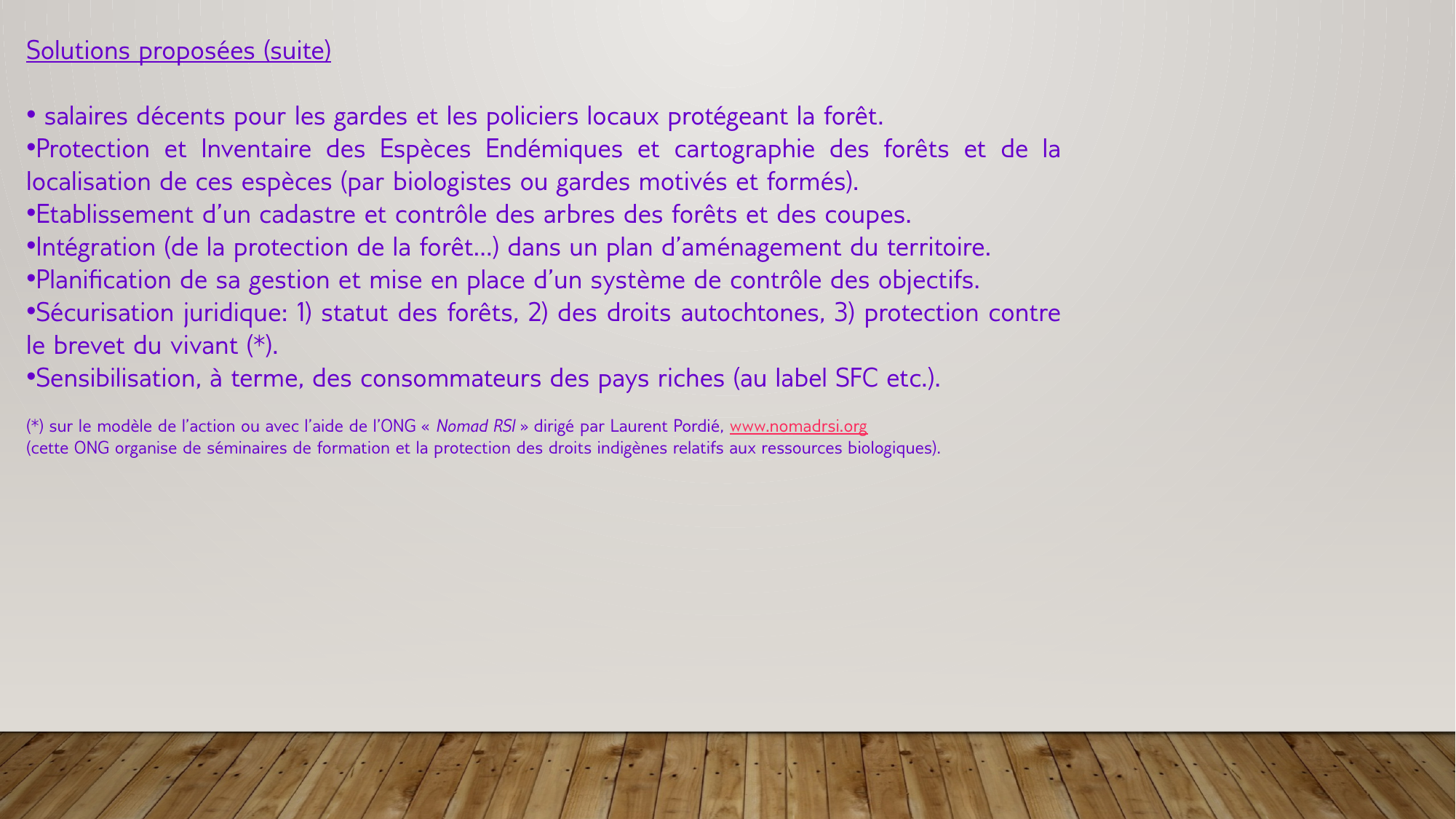

Solutions proposées (suite)

 salaires décents pour les gardes et les policiers locaux protégeant la forêt.
Protection et Inventaire des Espèces Endémiques et cartographie des forêts et de la localisation de ces espèces (par biologistes ou gardes motivés et formés).
Etablissement d’un cadastre et contrôle des arbres des forêts et des coupes.
Intégration (de la protection de la forêt…) dans un plan d’aménagement du territoire.
Planification de sa gestion et mise en place d’un système de contrôle des objectifs.
Sécurisation juridique: 1) statut des forêts, 2) des droits autochtones, 3) protection contre le brevet du vivant (*).
Sensibilisation, à terme, des consommateurs des pays riches (au label SFC etc.).

(*) sur le modèle de l’action ou avec l’aide de l’ONG « Nomad RSI » dirigé par Laurent Pordié, www.nomadrsi.org
(cette ONG organise de séminaires de formation et la protection des droits indigènes relatifs aux ressources biologiques).